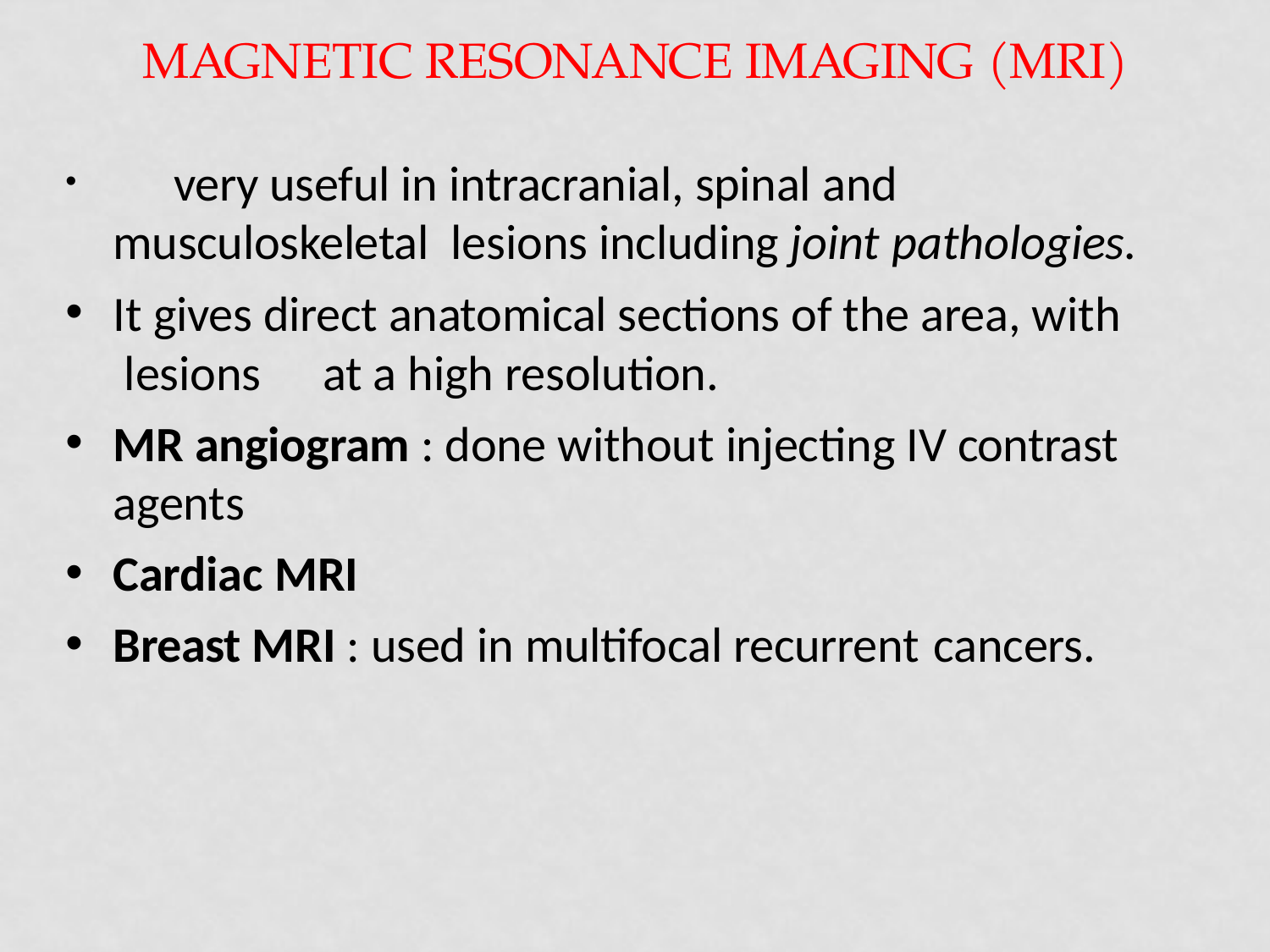

# Magnetic resonance Imaging (MRI)
	very useful in intracranial, spinal and musculoskeletal  lesions including joint pathologies.
It gives direct anatomical sections of the area, with  lesions	at a high resolution.
MR angiogram : done without injecting IV contrast  agents
Cardiac MRI
Breast MRI : used in multifocal recurrent cancers.